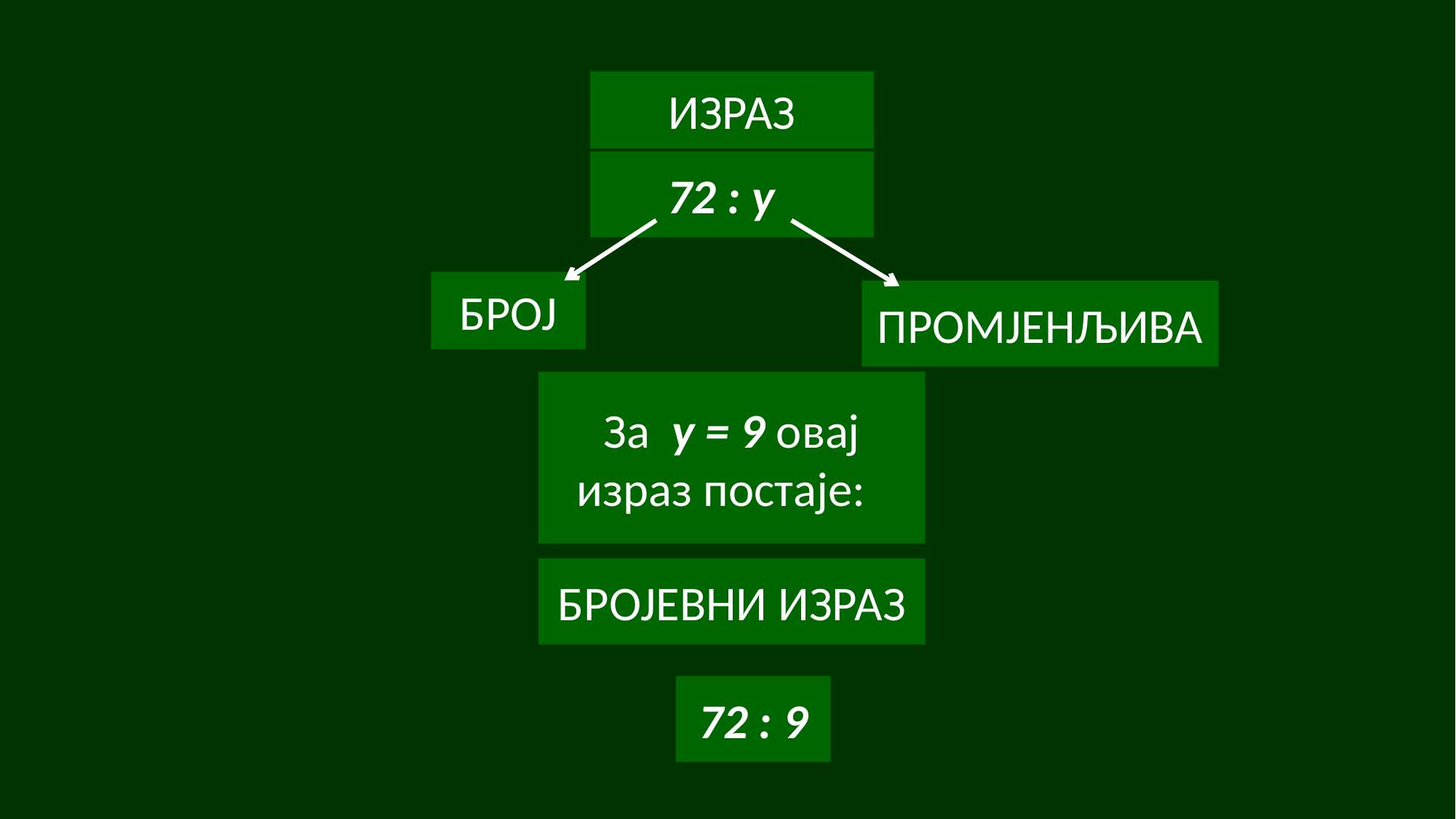

ИЗРАЗ
72 : y
БРОЈ
ПРОМЈЕНЉИВА
За  y = 9 овај израз постаје:
БРОЈЕВНИ ИЗРАЗ
72 : 9